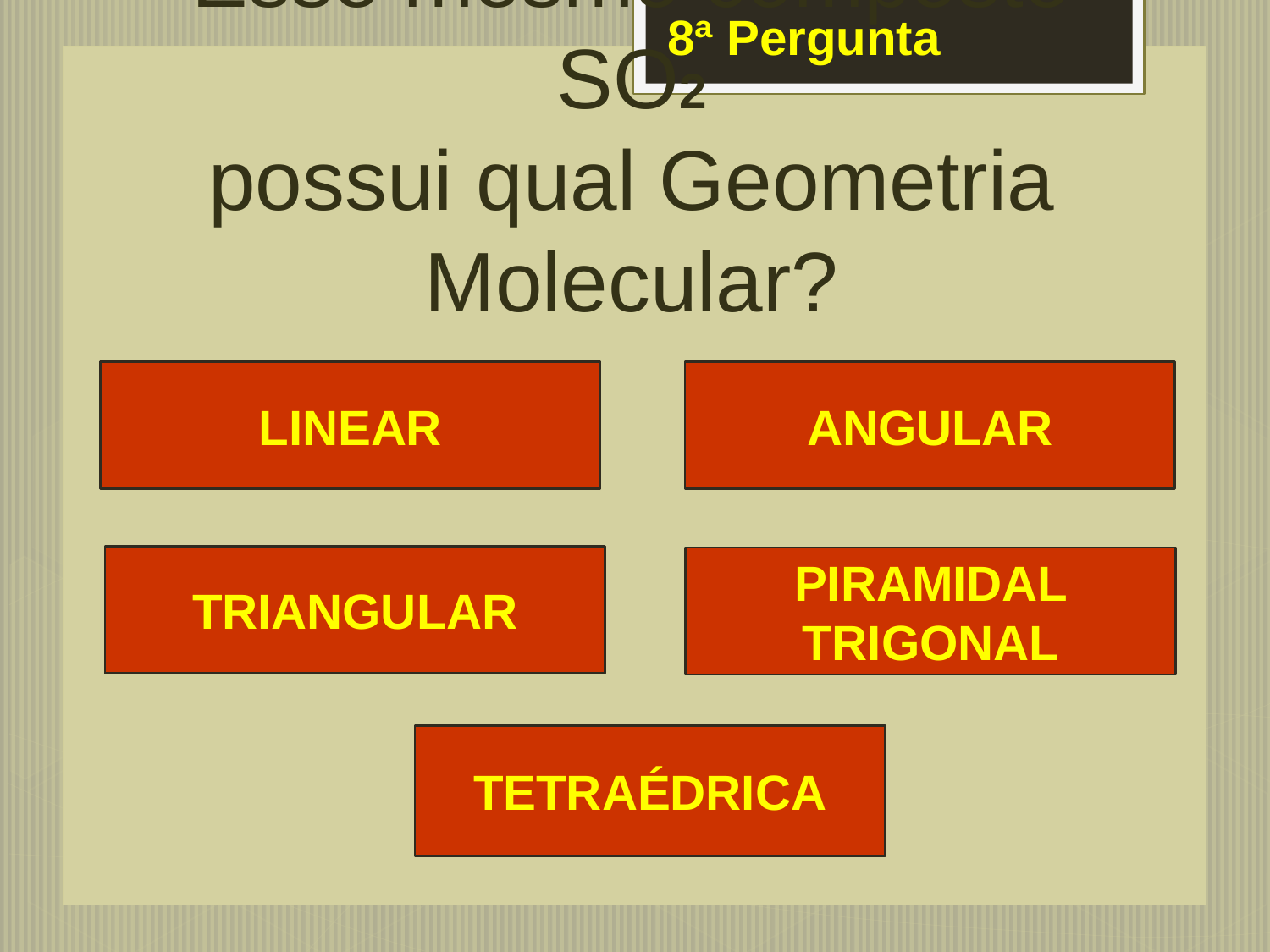

8ª Pergunta
# Esse mesmo composto SO2 possui qual Geometria Molecular?
LINEAR
ANGULAR
TRIANGULAR
PIRAMIDAL TRIGONAL
TETRAÉDRICA